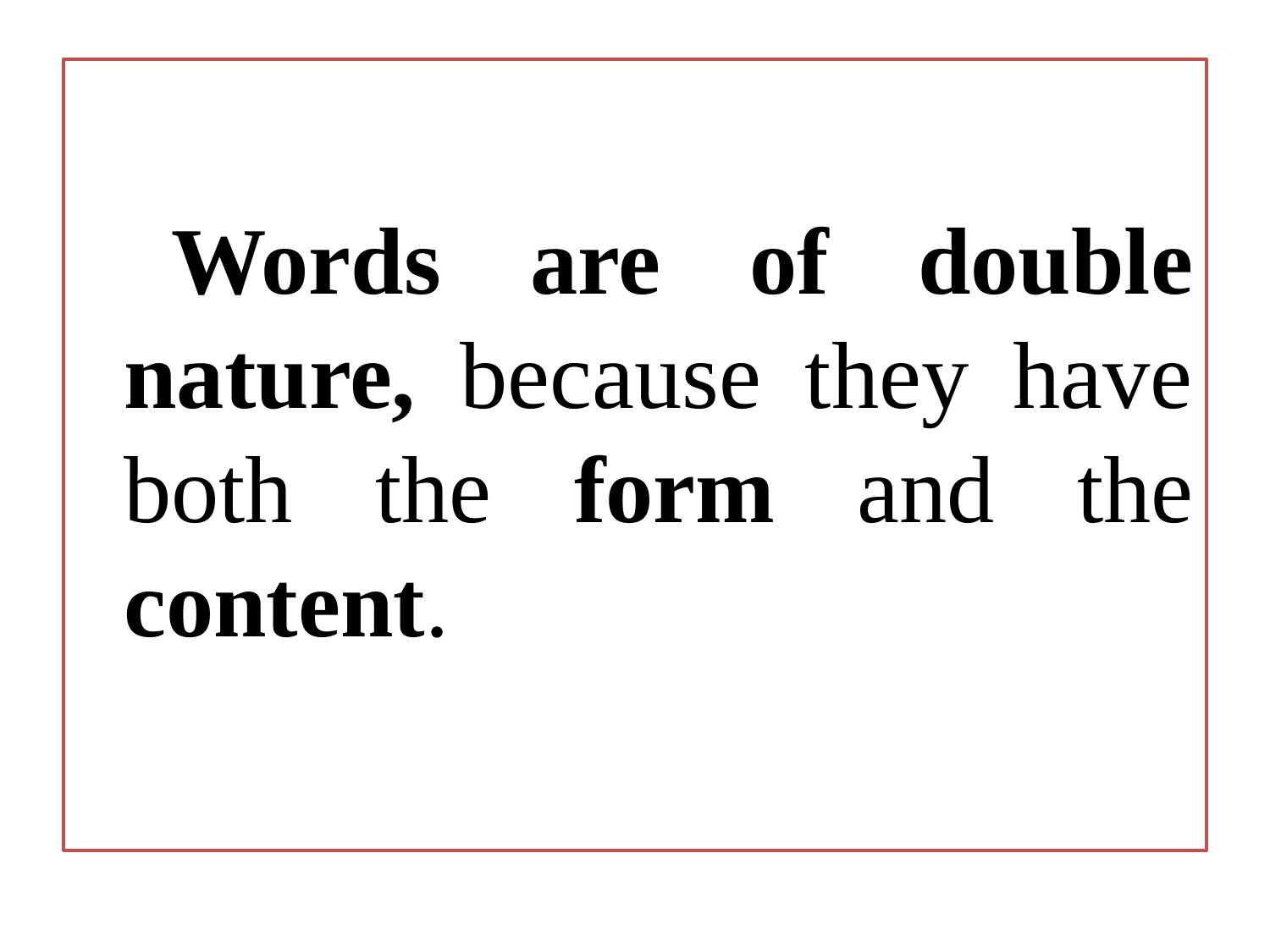

Words are of double nature, because they have both the form and the content.